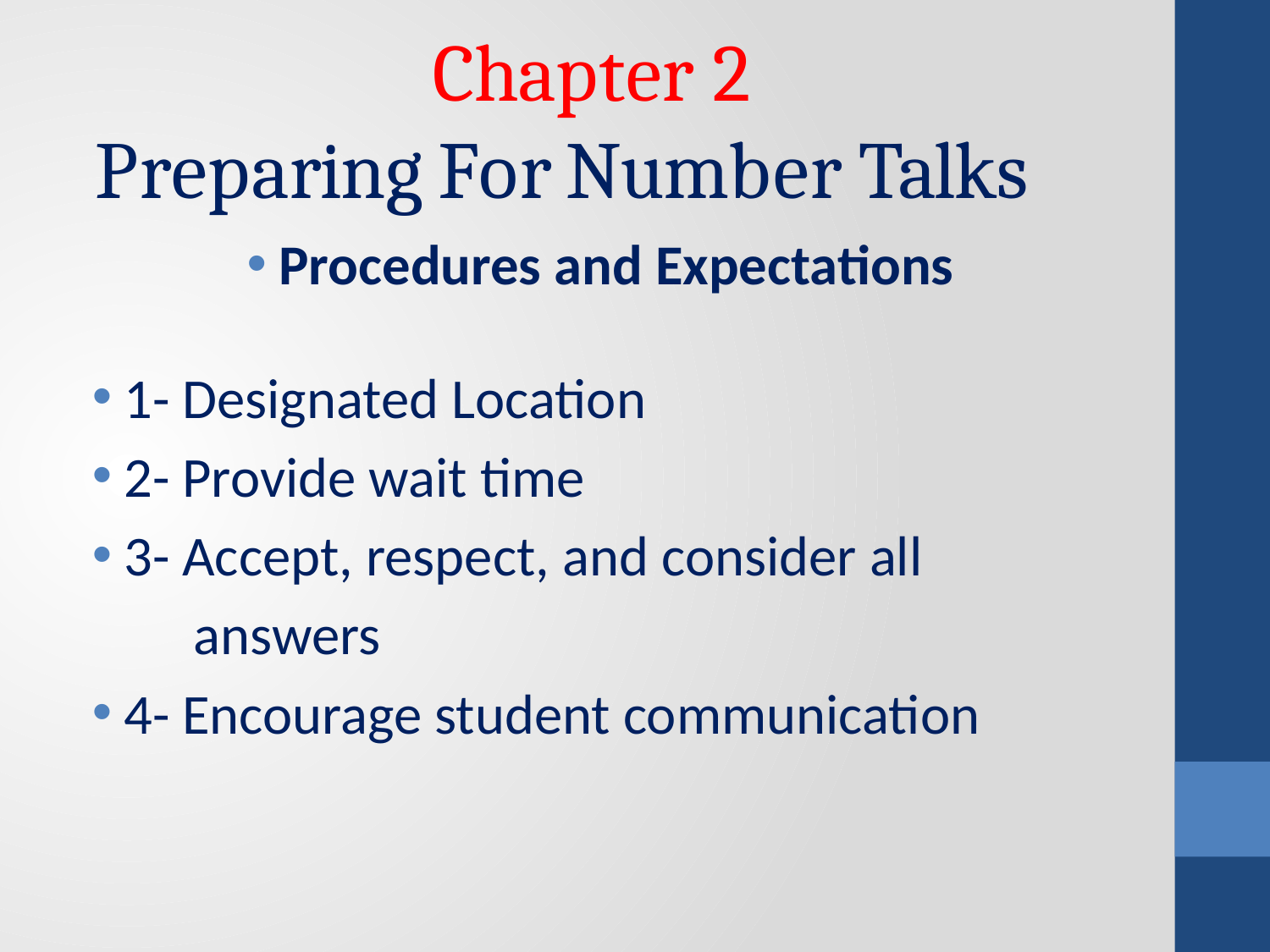

# Chapter 2 Preparing For Number Talks
Procedures and Expectations

1- Designated Location
2- Provide wait time
3- Accept, respect, and consider all
        answers
4- Encourage student communication